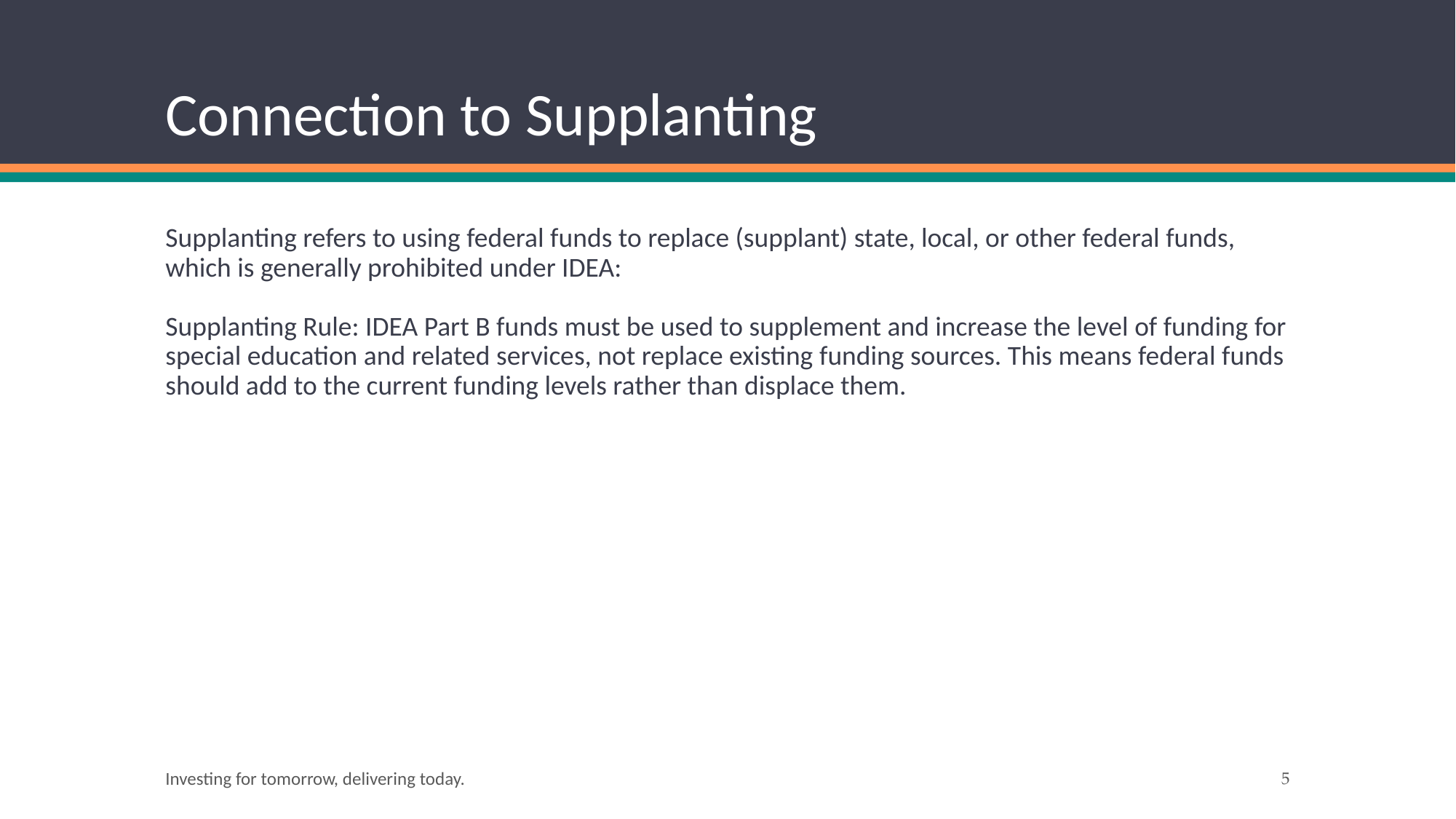

# Connection to Supplanting
Supplanting refers to using federal funds to replace (supplant) state, local, or other federal funds, which is generally prohibited under IDEA:

Supplanting Rule: IDEA Part B funds must be used to supplement and increase the level of funding for special education and related services, not replace existing funding sources. This means federal funds should add to the current funding levels rather than displace them.

Investing for tomorrow, delivering today.
5